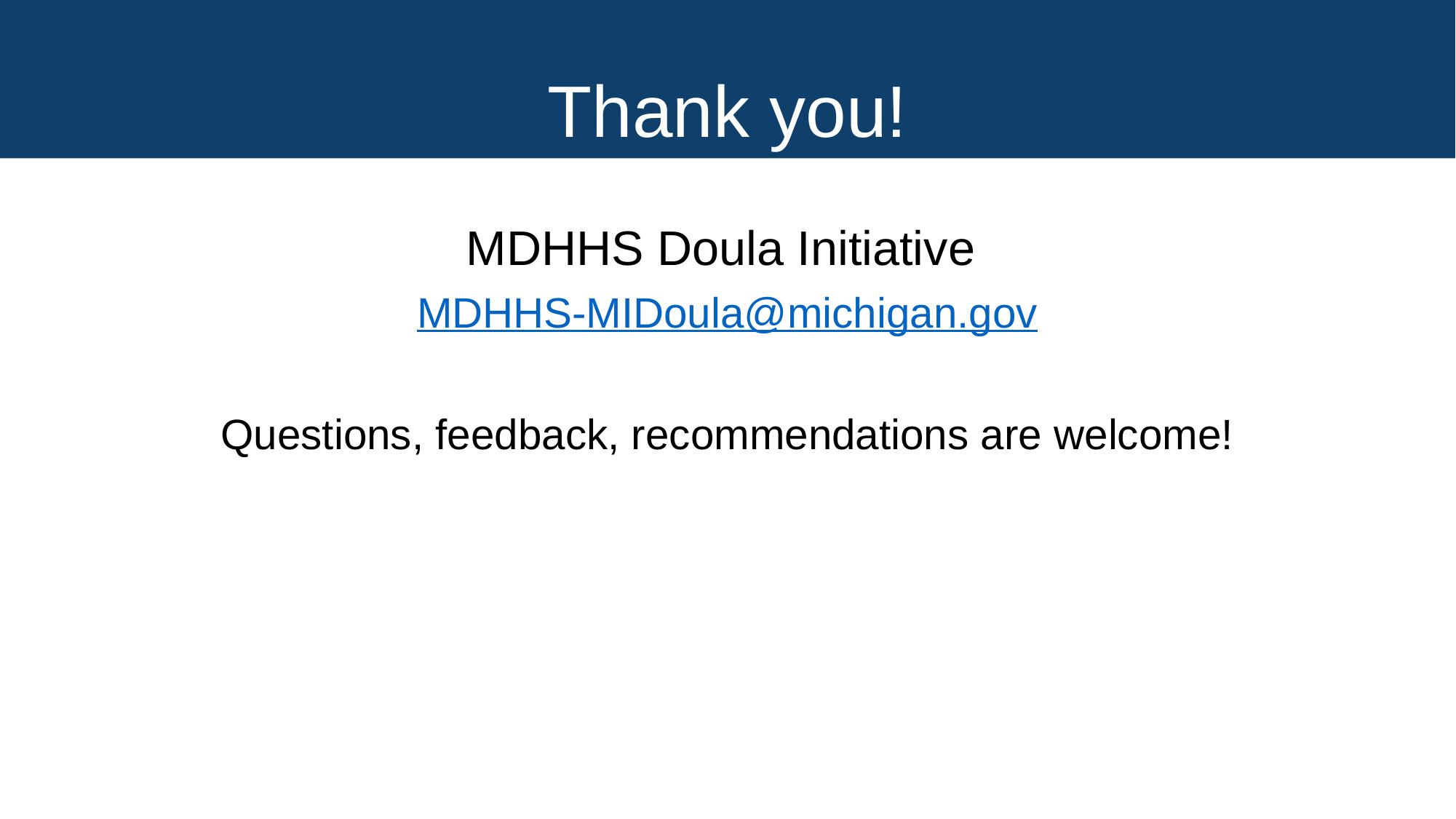

# Thank you!
MDHHS Doula Initiative
MDHHS-MIDoula@michigan.gov

Questions, feedback, recommendations are welcome!